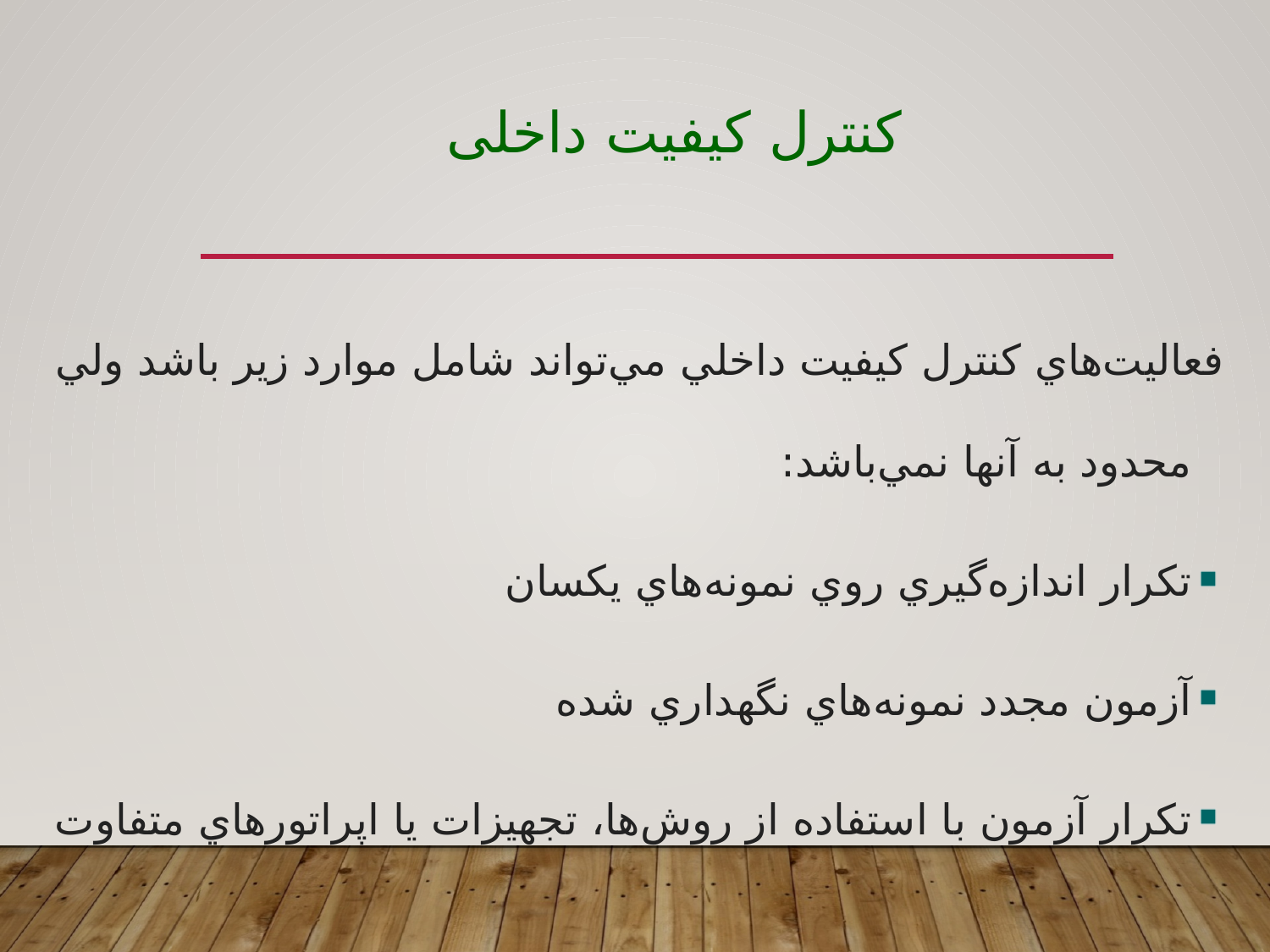

کنترل کيفيت داخلی
فعاليت‌هاي کنترل کيفيت داخلي مي‌تواند شامل موارد زير باشد ولي محدود به آنها نمي‌باشد:
تکرار اندازه‌گيري روي نمونه‌هاي يکسان
آزمون مجدد نمونه‌هاي نگهداري شده
تکرار آزمون با استفاده از روش‌ها، تجهيزات يا اپراتورهاي متفاوت